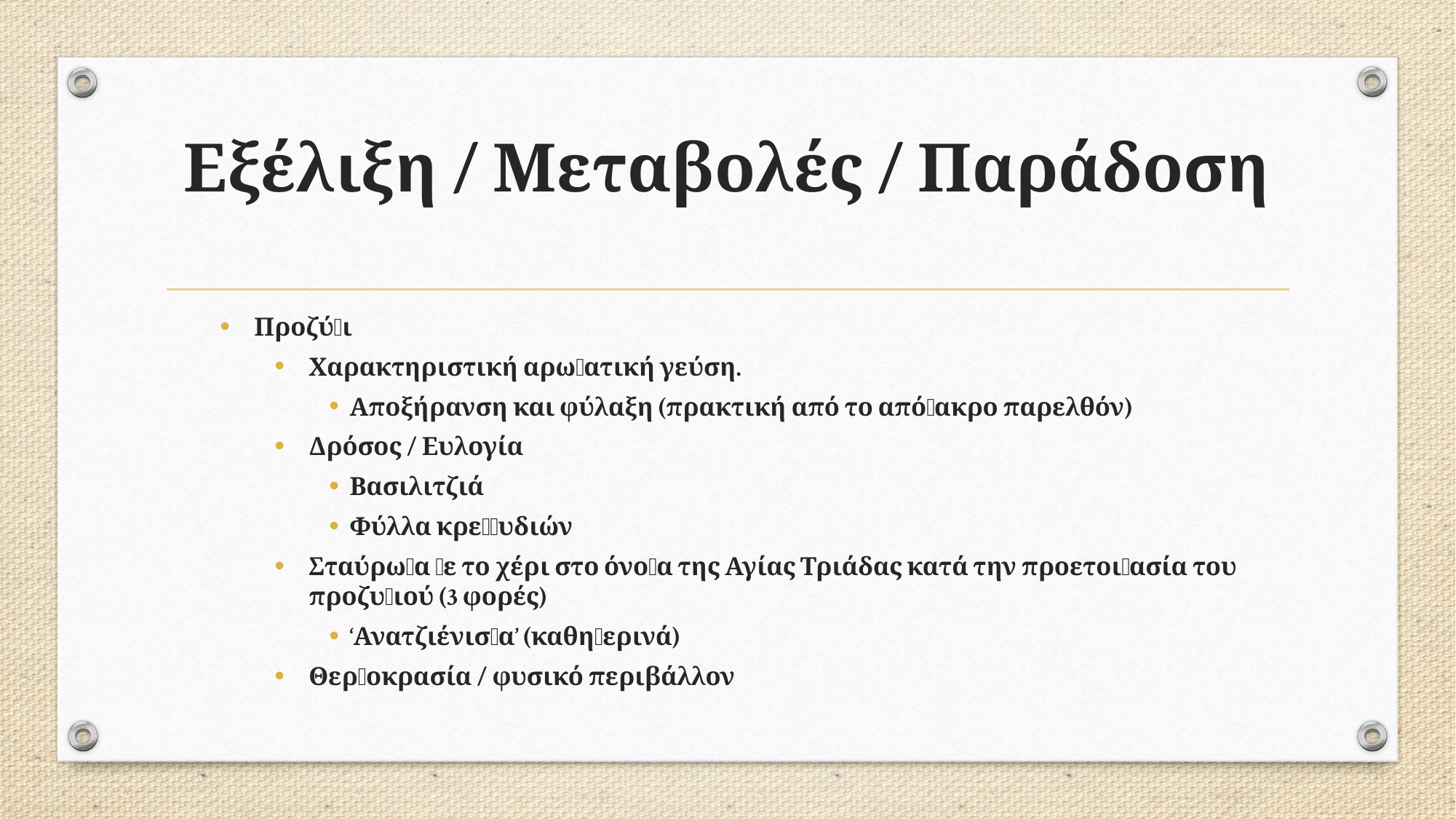

# Εξέλιξη / Μεταβολές / Παράδοση
Προζύμι
Χαρακτηριστική αρωματική γεύση.
Αποξήρανση και φύλαξη (πρακτική από το απόμακρο παρελθόν)
Δρόσος / Ευλογία
Βασιλιτζιά
Φύλλα κρεμμυδιών
Σταύρωμα με το χέρι στο όνομα της Αγίας Τριάδας κατά την προετοιμασία του προζυμιού (3 φορές)
‘Ανατζιένισμα’ (καθημερινά)
Θερμοκρασία / φυσικό περιβάλλον